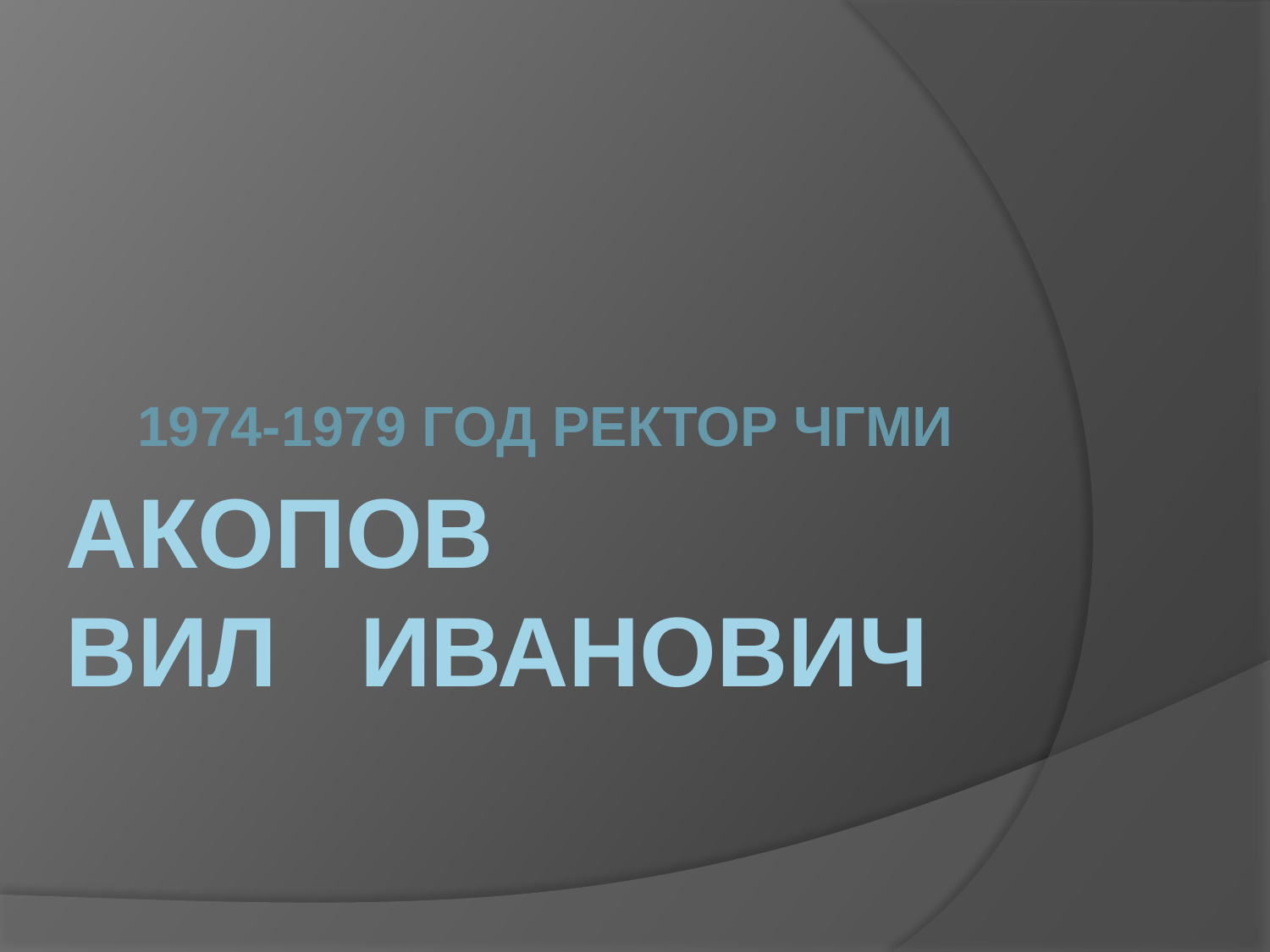

1974-1979 год ректор ЧГМИ
# Акопов Вил   Иванович